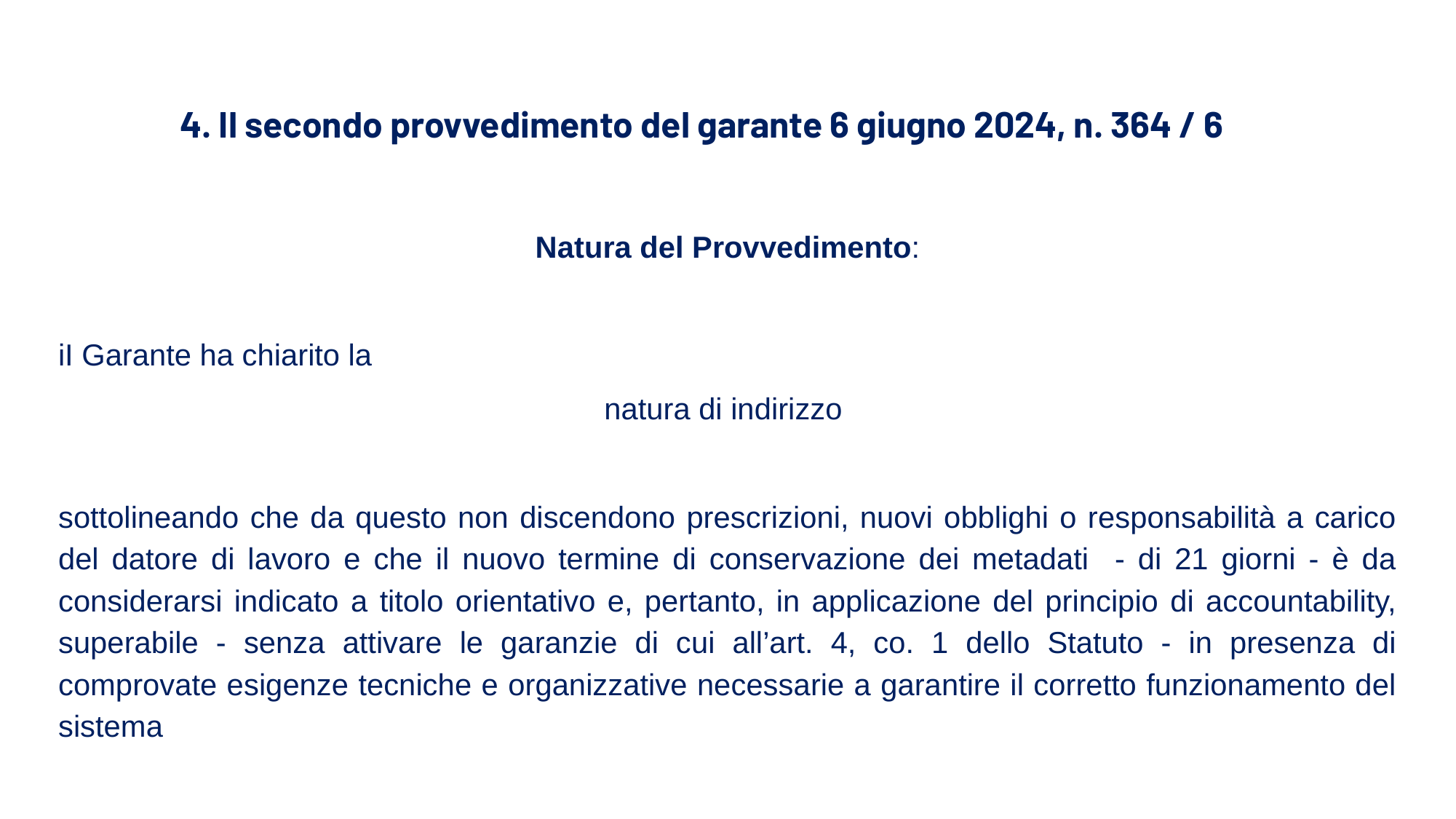

4. Il secondo provvedimento del garante 6 giugno 2024, n. 364 / 6
Natura del Provvedimento:

iI Garante ha chiarito la
natura di indirizzo

sottolineando che da questo non discendono prescrizioni, nuovi obblighi o responsabilità a carico del datore di lavoro e che il nuovo termine di conservazione dei metadati  - di 21 giorni - è da considerarsi indicato a titolo orientativo e, pertanto, in applicazione del principio di accountability, superabile - senza attivare le garanzie di cui all’art. 4, co. 1 dello Statuto - in presenza di comprovate esigenze tecniche e organizzative necessarie a garantire il corretto funzionamento del sistema